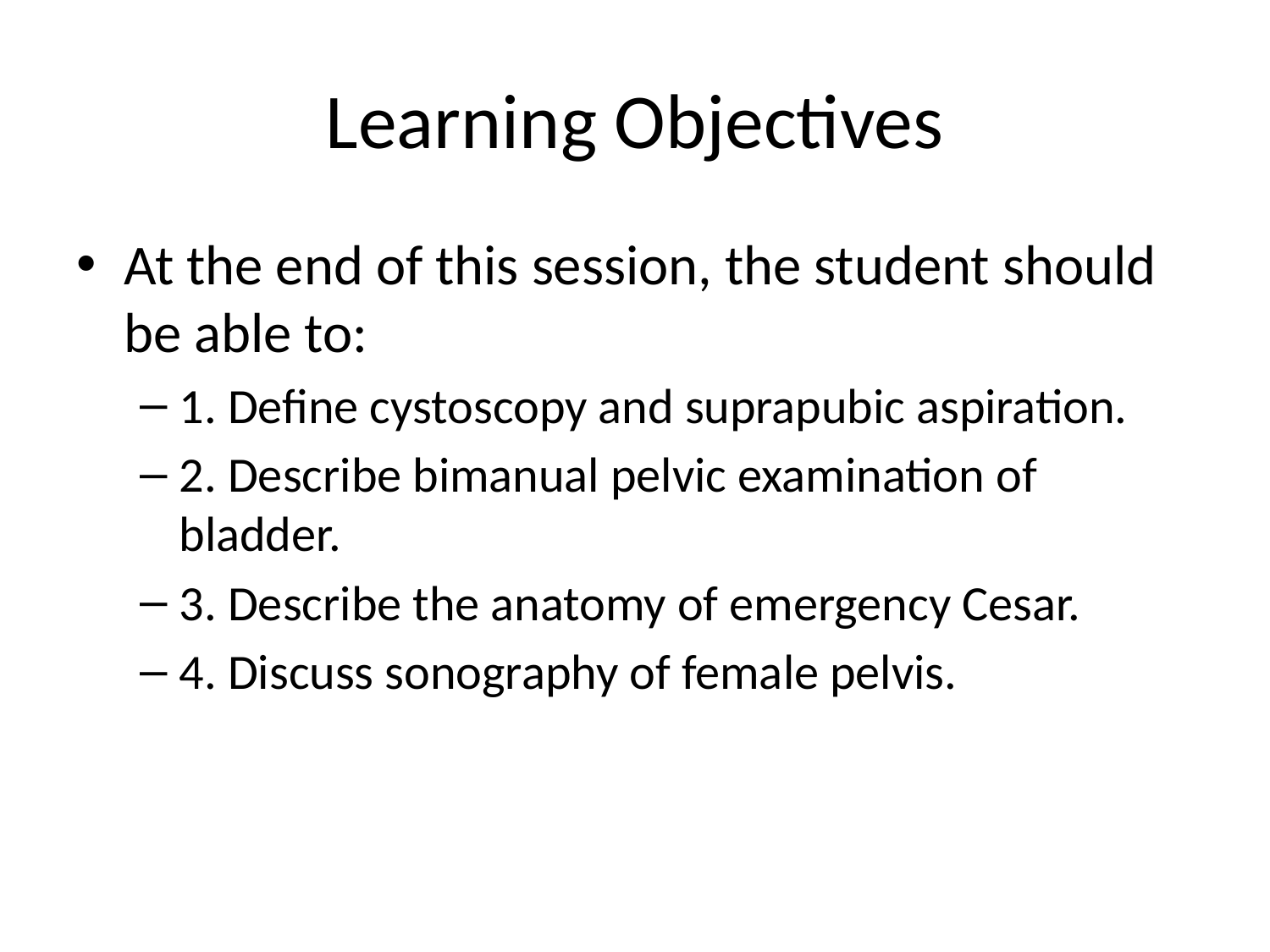

# Learning Objectives
At the end of this session, the student should be able to:
1. Define cystoscopy and suprapubic aspiration.
2. Describe bimanual pelvic examination of bladder.
3. Describe the anatomy of emergency Cesar.
4. Discuss sonography of female pelvis.